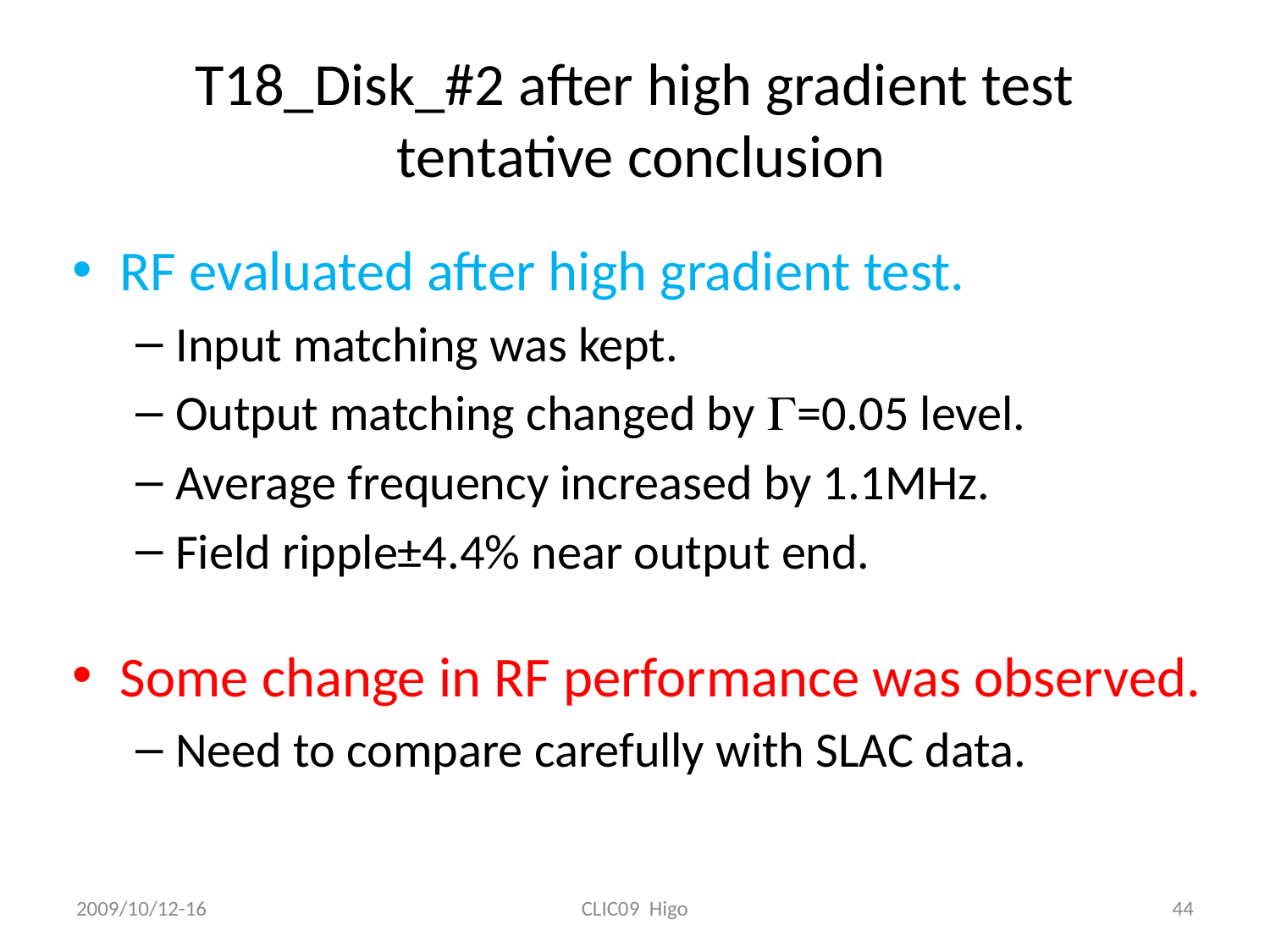

# T18_Disk_#2 after high gradient test tentative conclusion
RF evaluated after high gradient test.
Input matching was kept.
Output matching changed by Γ=0.05 level.
Average frequency increased by 1.1MHz.
Field ripple±4.4% near output end.

Some change in RF performance was observed.
Need to compare carefully with SLAC data.
2009/10/12-16
CLIC09  Higo
44